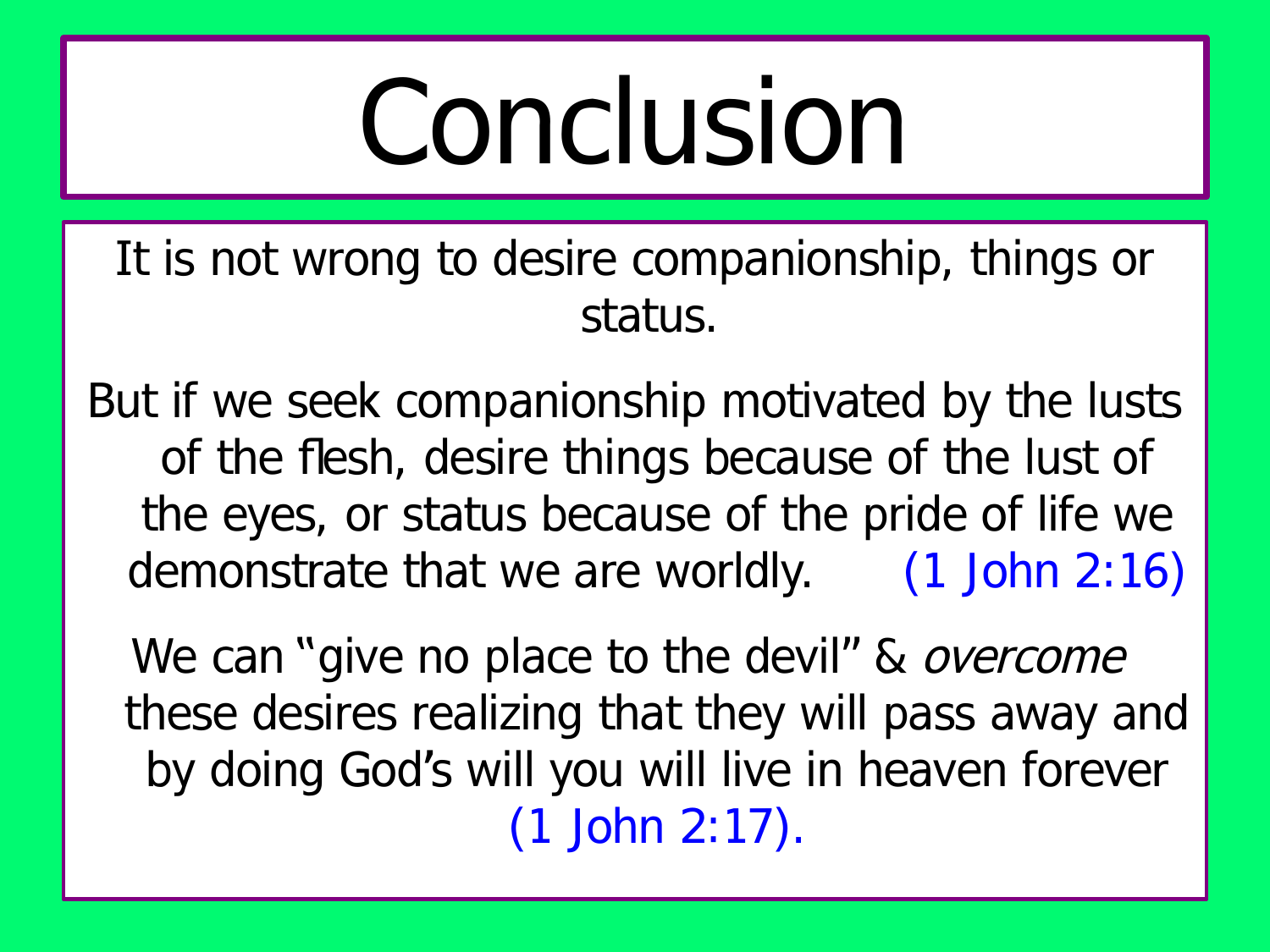

# Conclusion
It is not wrong to desire companionship, things or status.

But if we seek companionship motivated by the lusts of the flesh, desire things because of the lust of the eyes, or status because of the pride of life we demonstrate that we are worldly.      (1 John 2:16)

We can “give no place to the devil” & overcome  these desires realizing that they will pass away and by doing God’s will you will live in heaven forever (1 John 2:17).